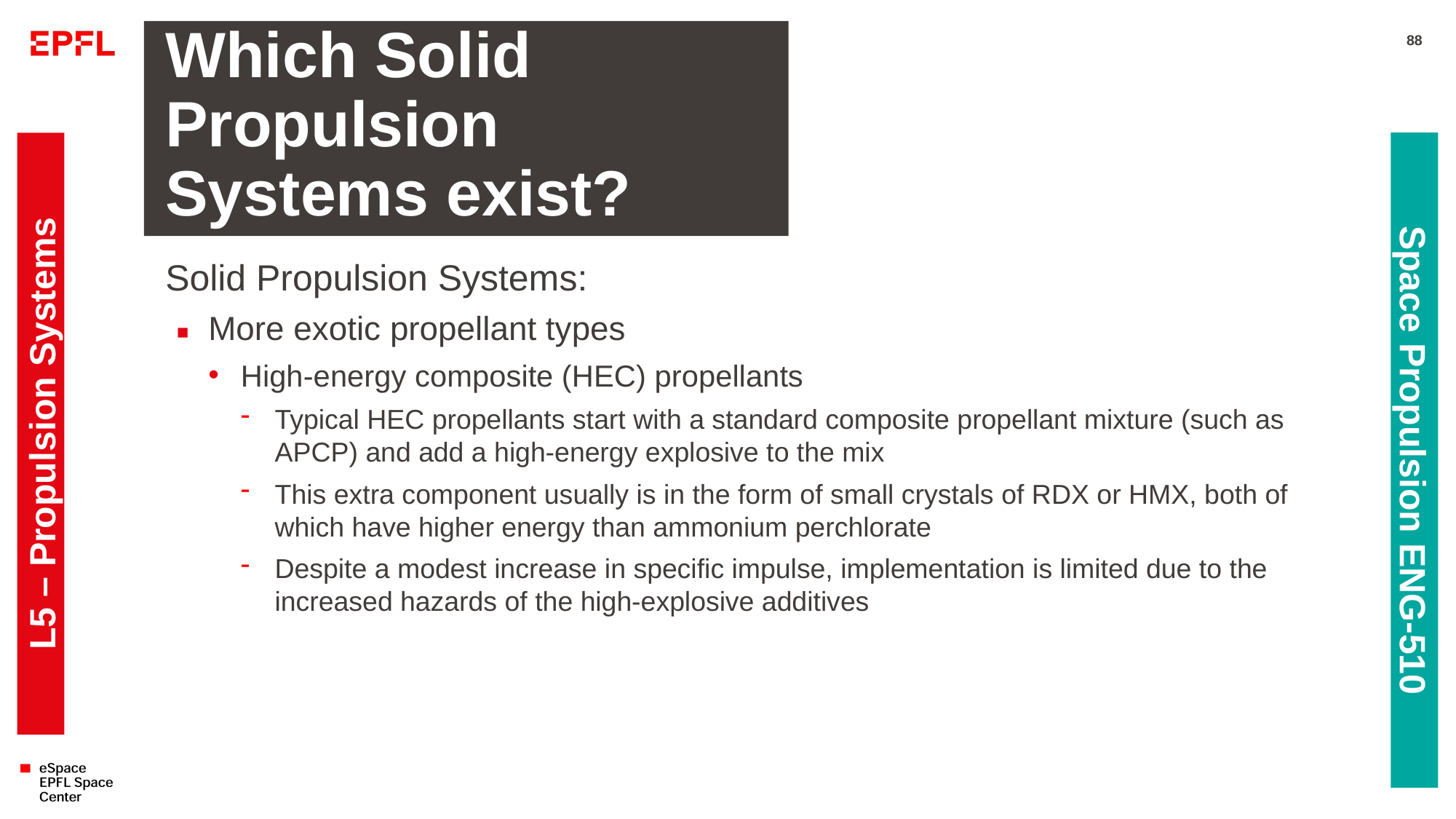

# Which Solid Propulsion Systems exist?
88
Solid Propulsion Systems:
More exotic propellant types
High-energy composite (HEC) propellants
Typical HEC propellants start with a standard composite propellant mixture (such as APCP) and add a high-energy explosive to the mix
This extra component usually is in the form of small crystals of RDX or HMX, both of which have higher energy than ammonium perchlorate
Despite a modest increase in specific impulse, implementation is limited due to the increased hazards of the high-explosive additives
L5 – Propulsion Systems
Space Propulsion ENG-510